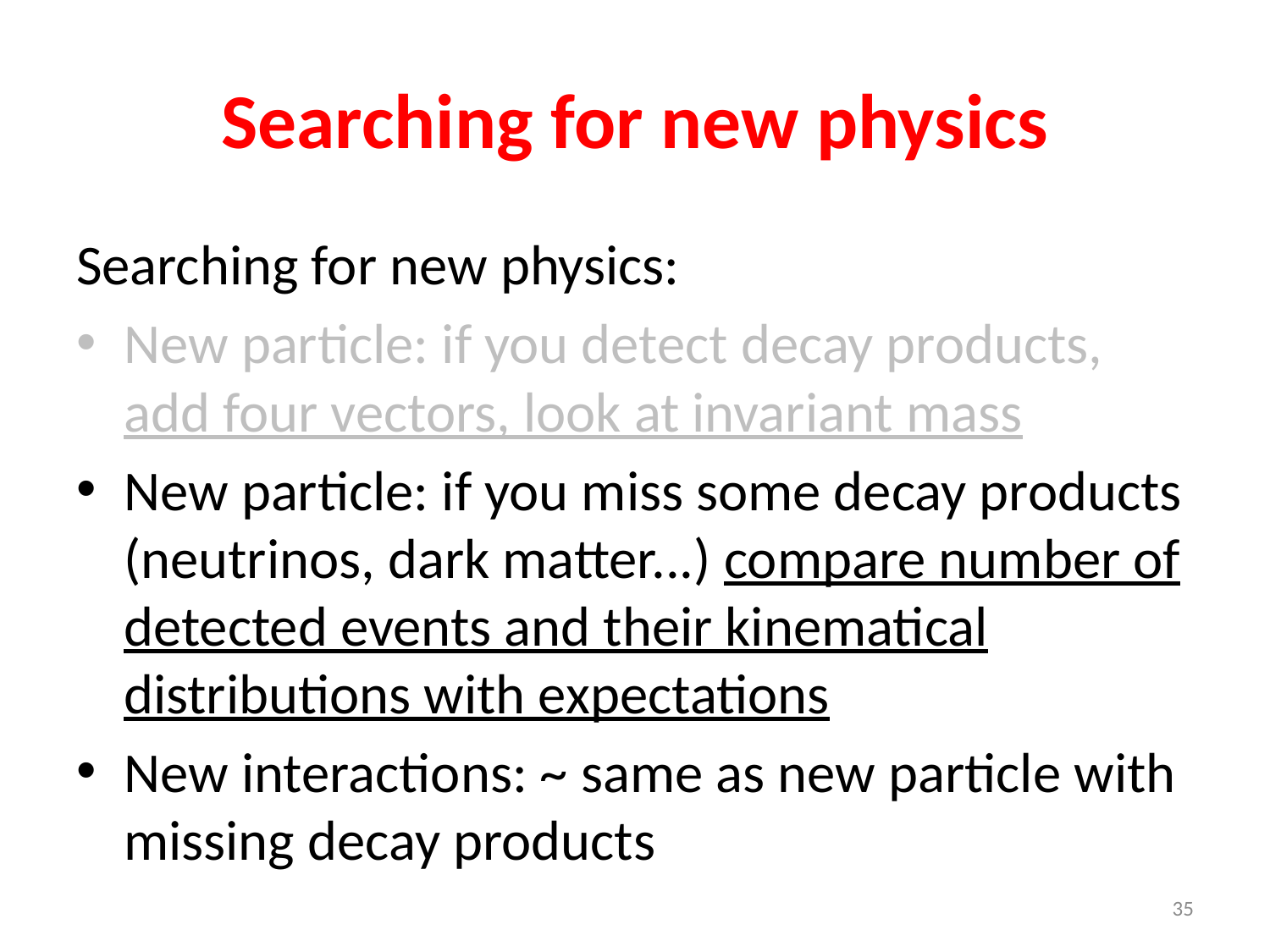

# Searching for new physics
Searching for new physics:
New particle: if you detect decay products, add four vectors, look at invariant mass
New particle: if you miss some decay products (neutrinos, dark matter...) compare number of detected events and their kinematical distributions with expectations
New interactions: ~ same as new particle with missing decay products

35